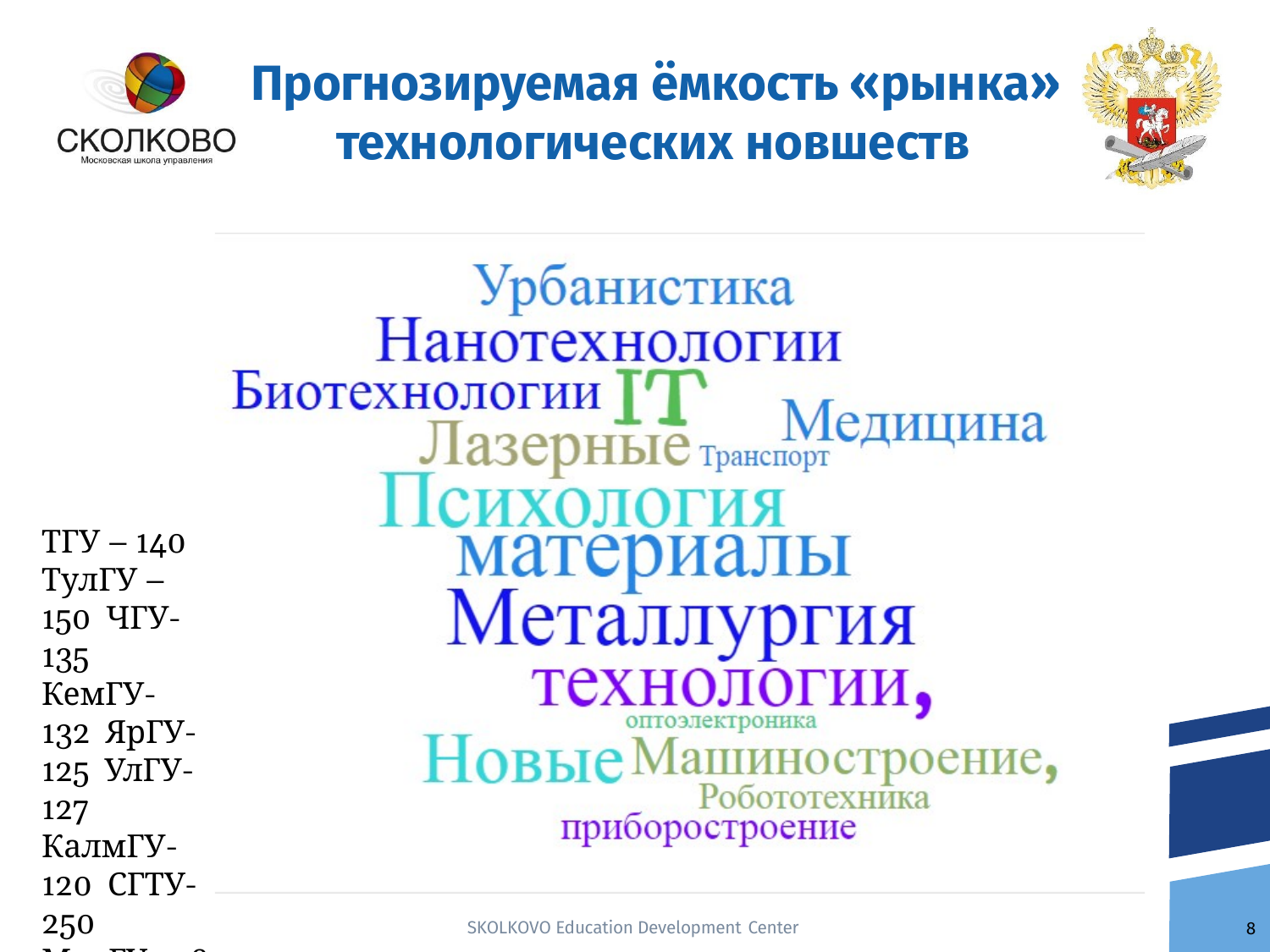

# Прогнозируемая ёмкость «рынка»  технологических новшеств

ТГУ – 140
ТулГУ – 150  ЧГУ-135
КемГУ-132  ЯрГУ-125  УлГУ-127
КалмГУ-120  СГТУ-250  МарГУ-138
Итого: 1317
SKOLKOVO Education Development Center
8